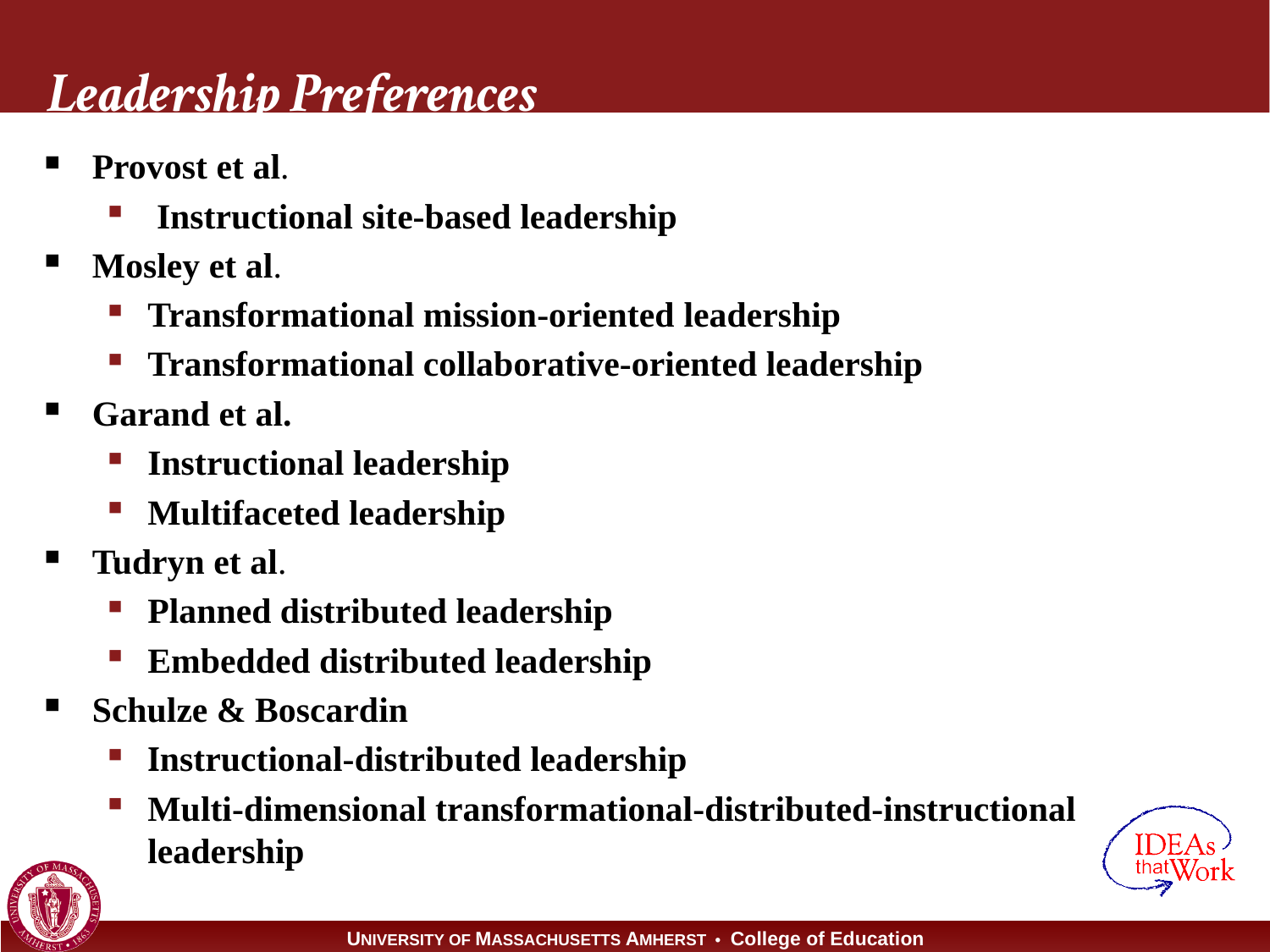

# Leadership Preferences
Provost et al.
 Instructional site-based leadership
Mosley et al.
Transformational mission-oriented leadership
Transformational collaborative-oriented leadership
Garand et al.
Instructional leadership
Multifaceted leadership
Tudryn et al.
Planned distributed leadership
Embedded distributed leadership
Schulze & Boscardin
Instructional-distributed leadership
Multi-dimensional transformational-distributed-instructional leadership